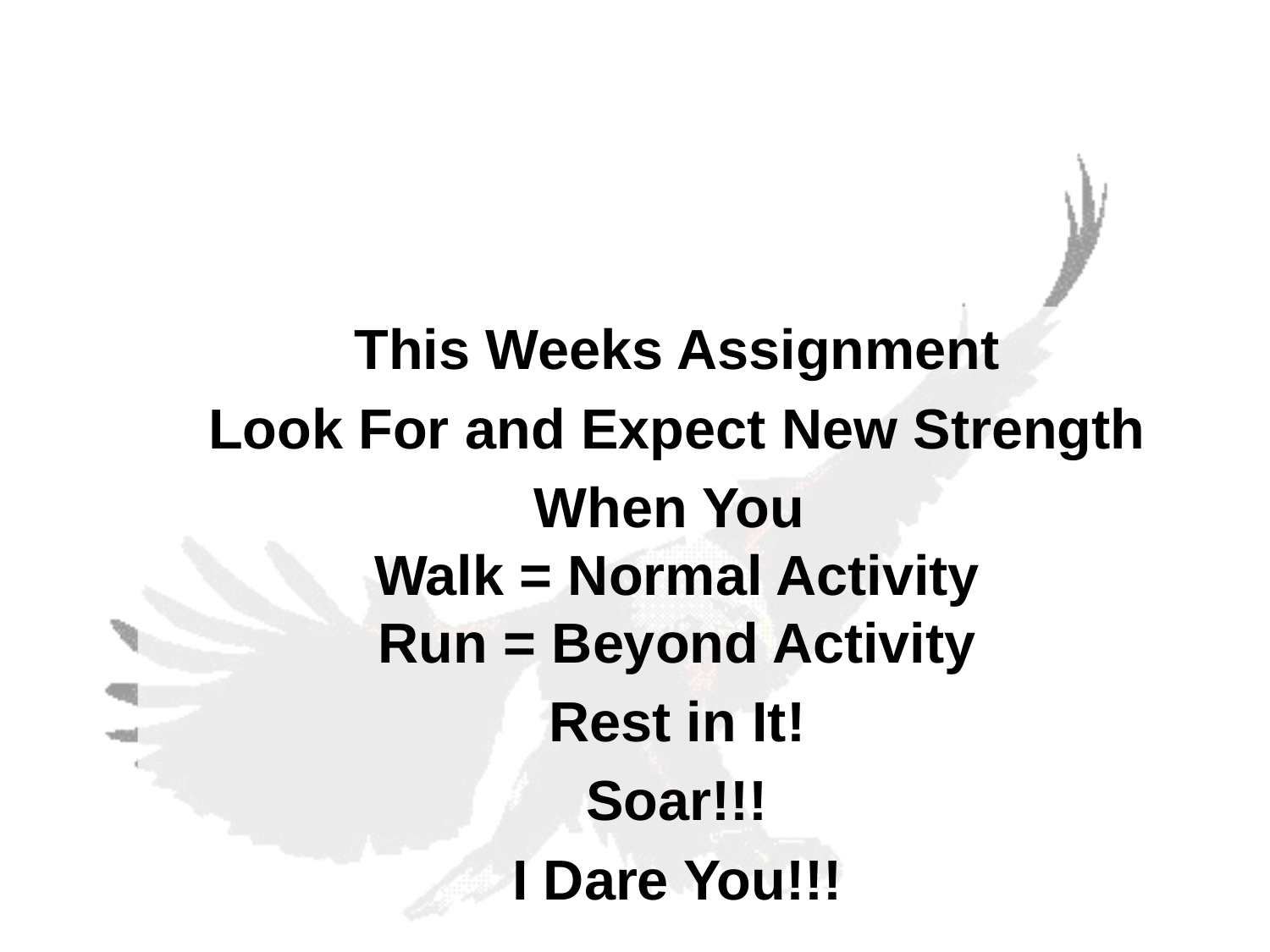

This Weeks Assignment
Look For and Expect New Strength
When You
Walk = Normal Activity
Run = Beyond Activity
Rest in It!
Soar!!!
I Dare You!!!